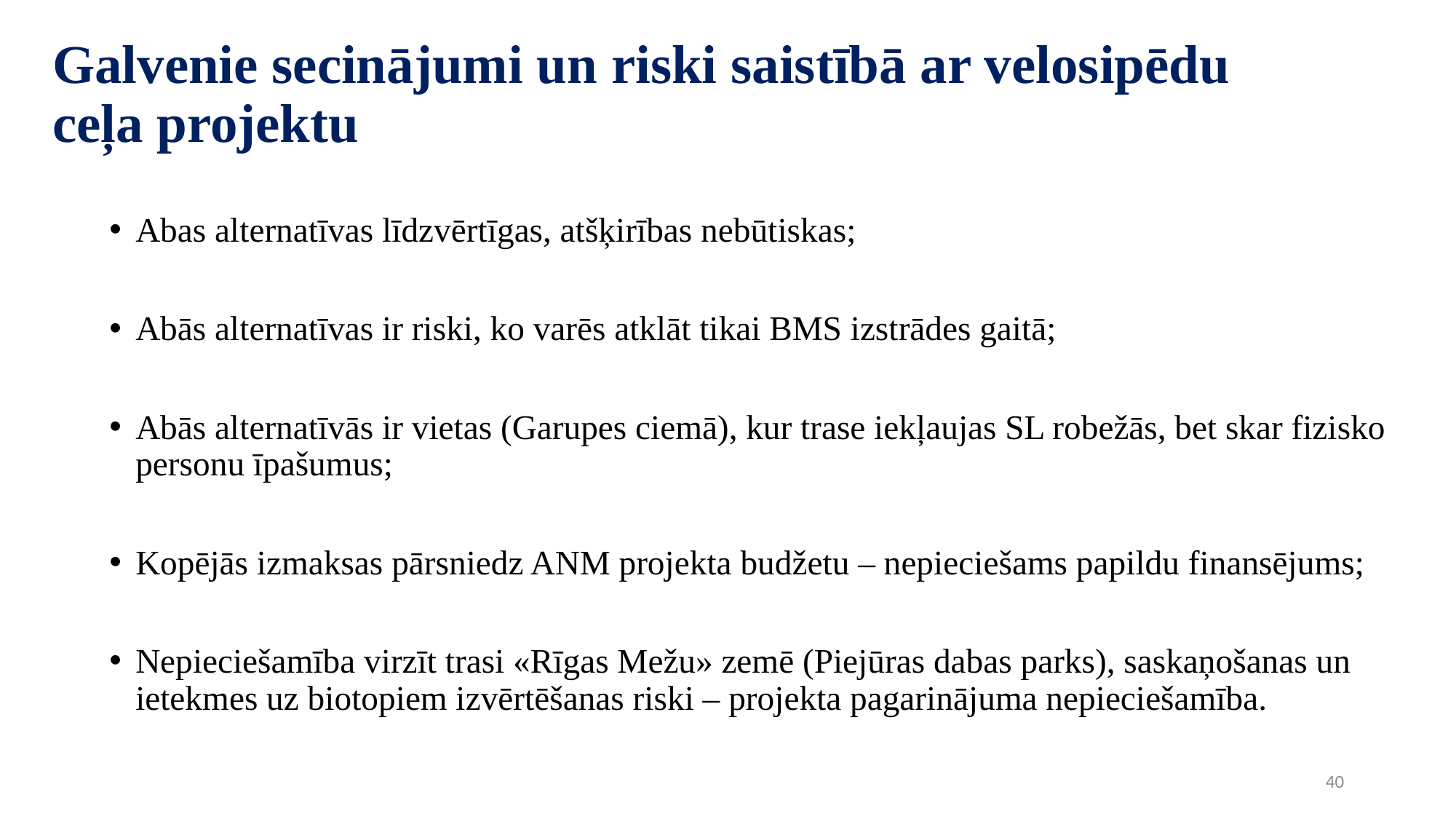

Galvenie secinājumi un riski saistībā ar velosipēdu ceļa projektu
Abas alternatīvas līdzvērtīgas, atšķirības nebūtiskas;

Abās alternatīvas ir riski, ko varēs atklāt tikai BMS izstrādes gaitā;

Abās alternatīvās ir vietas (Garupes ciemā), kur trase iekļaujas SL robežās, bet skar fizisko personu īpašumus;

Kopējās izmaksas pārsniedz ANM projekta budžetu – nepieciešams papildu finansējums;

Nepieciešamība virzīt trasi «Rīgas Mežu» zemē (Piejūras dabas parks), saskaņošanas un ietekmes uz biotopiem izvērtēšanas riski – projekta pagarinājuma nepieciešamība.
40